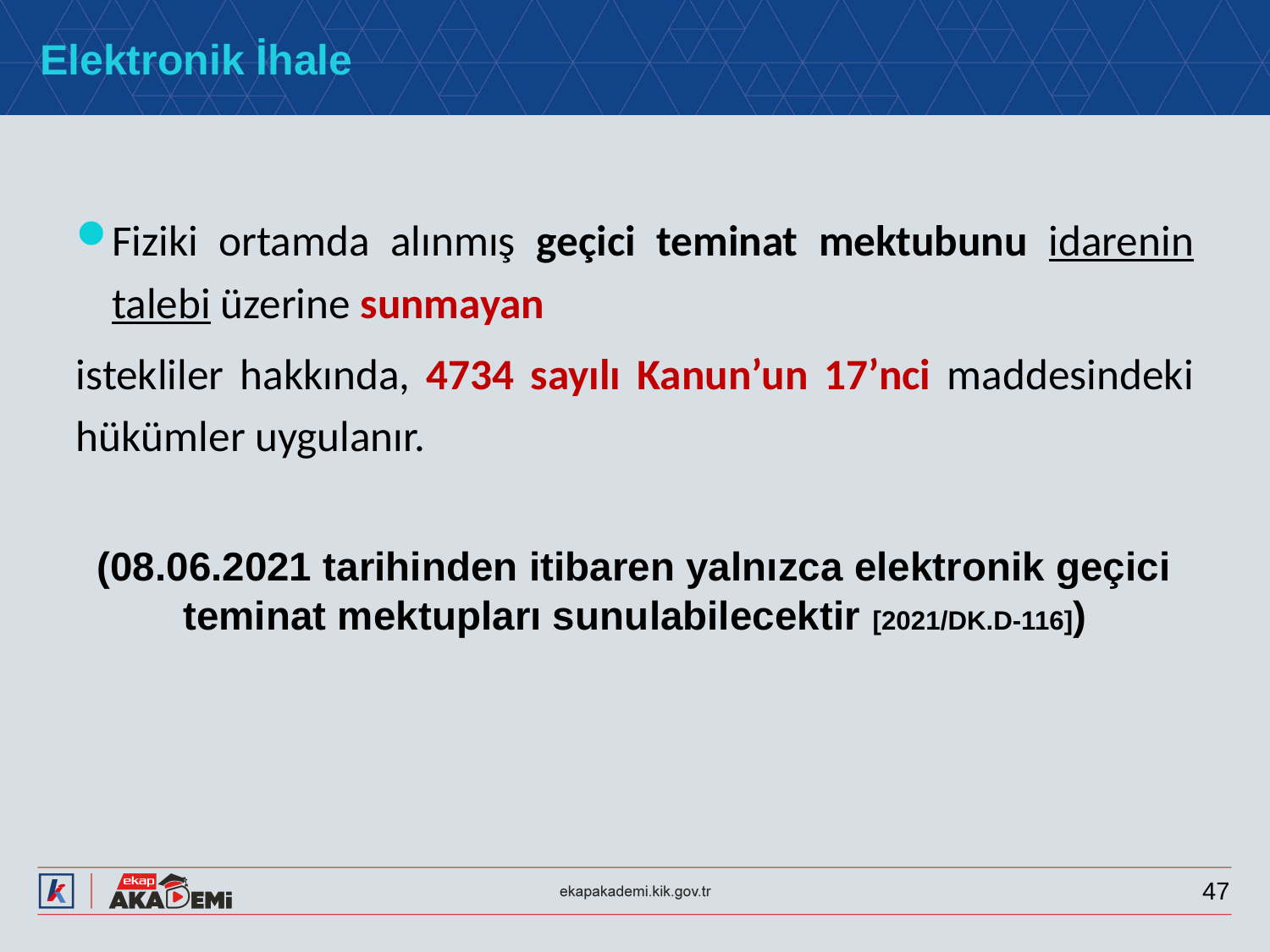

# Elektronik İhale
Fiziki ortamda alınmış geçici teminat mektubunu idarenin talebi üzerine sunmayan
istekliler hakkında, 4734 sayılı Kanun’un 17’nci maddesindeki hükümler uygulanır.

(08.06.2021 tarihinden itibaren yalnızca elektronik geçici teminat mektupları sunulabilecektir [2021/DK.D-116])

47